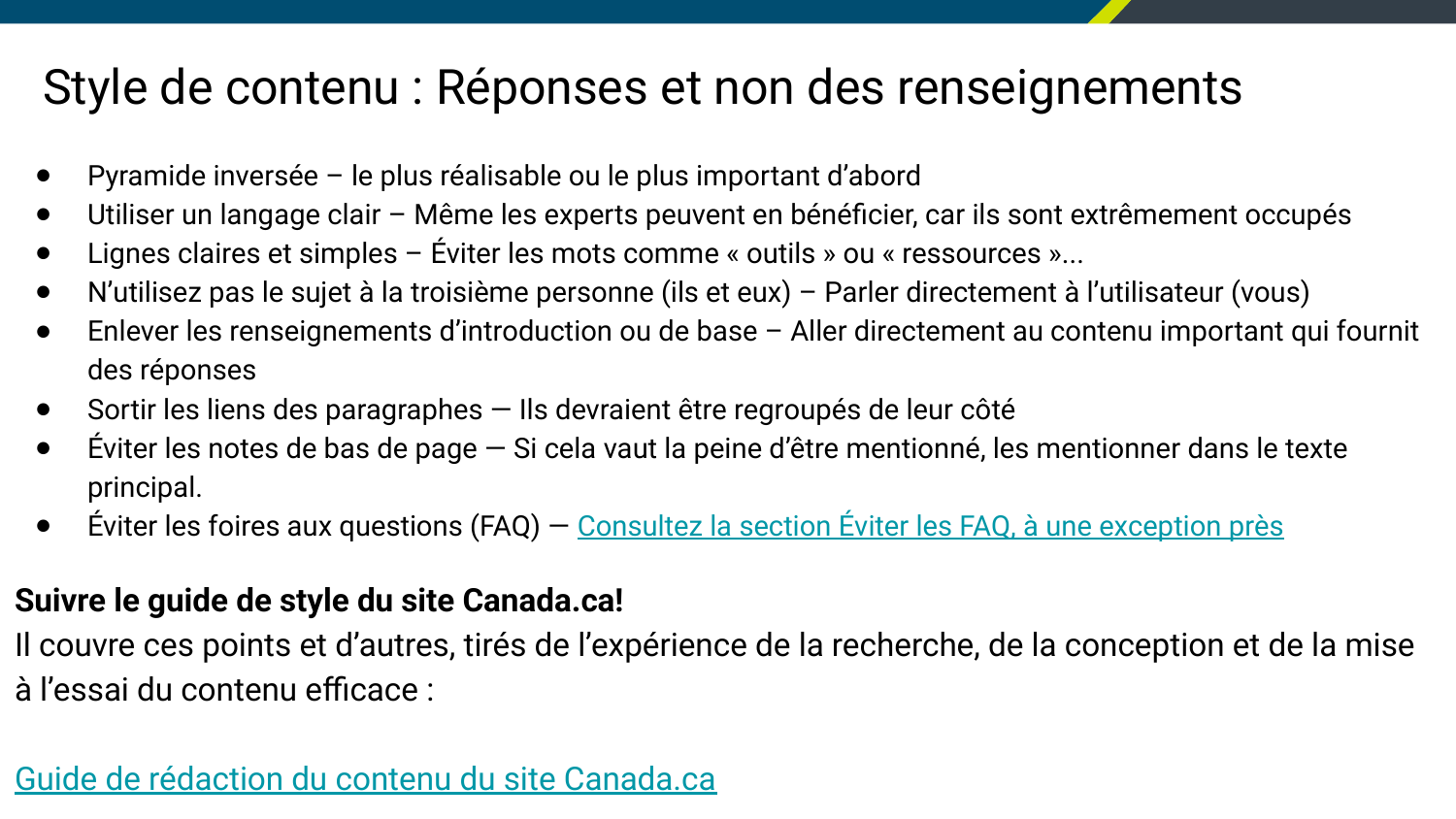

# Style de contenu : Réponses et non des renseignements
Pyramide inversée – le plus réalisable ou le plus important d’abord
Utiliser un langage clair – Même les experts peuvent en bénéficier, car ils sont extrêmement occupés
Lignes claires et simples – Éviter les mots comme « outils » ou « ressources »...
N’utilisez pas le sujet à la troisième personne (ils et eux) – Parler directement à l’utilisateur (vous)
Enlever les renseignements d’introduction ou de base – Aller directement au contenu important qui fournit des réponses
Sortir les liens des paragraphes — Ils devraient être regroupés de leur côté
Éviter les notes de bas de page — Si cela vaut la peine d’être mentionné, les mentionner dans le texte principal.
Éviter les foires aux questions (FAQ) — Consultez la section Éviter les FAQ, à une exception près
Suivre le guide de style du site Canada.ca!
Il couvre ces points et d’autres, tirés de l’expérience de la recherche, de la conception et de la mise à l’essai du contenu efficace :
Guide de rédaction du contenu du site Canada.ca